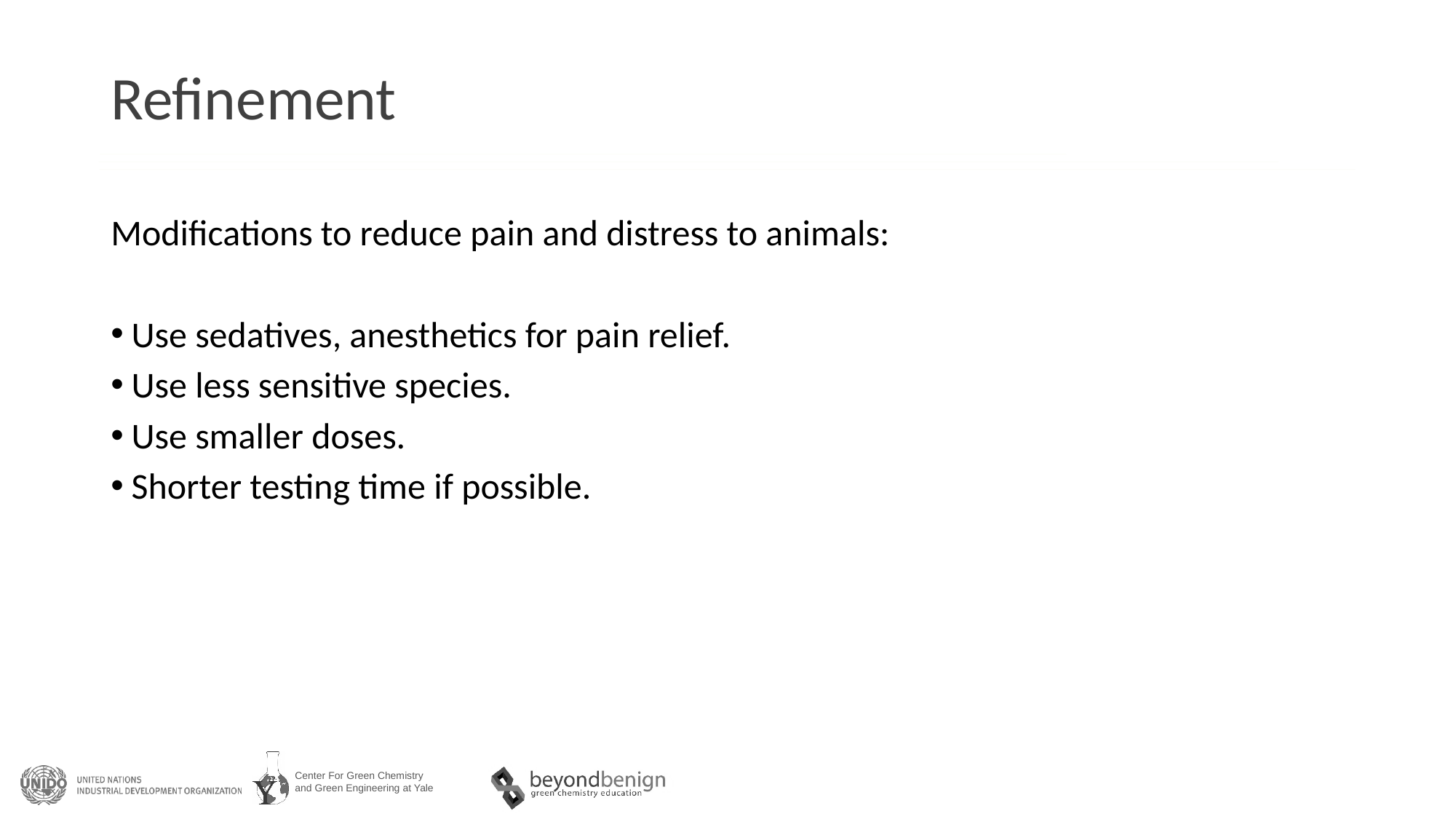

# Refinement
Modifications to reduce pain and distress to animals:

Use sedatives, anesthetics for pain relief.
Use less sensitive species.
Use smaller doses.
Shorter testing time if possible.